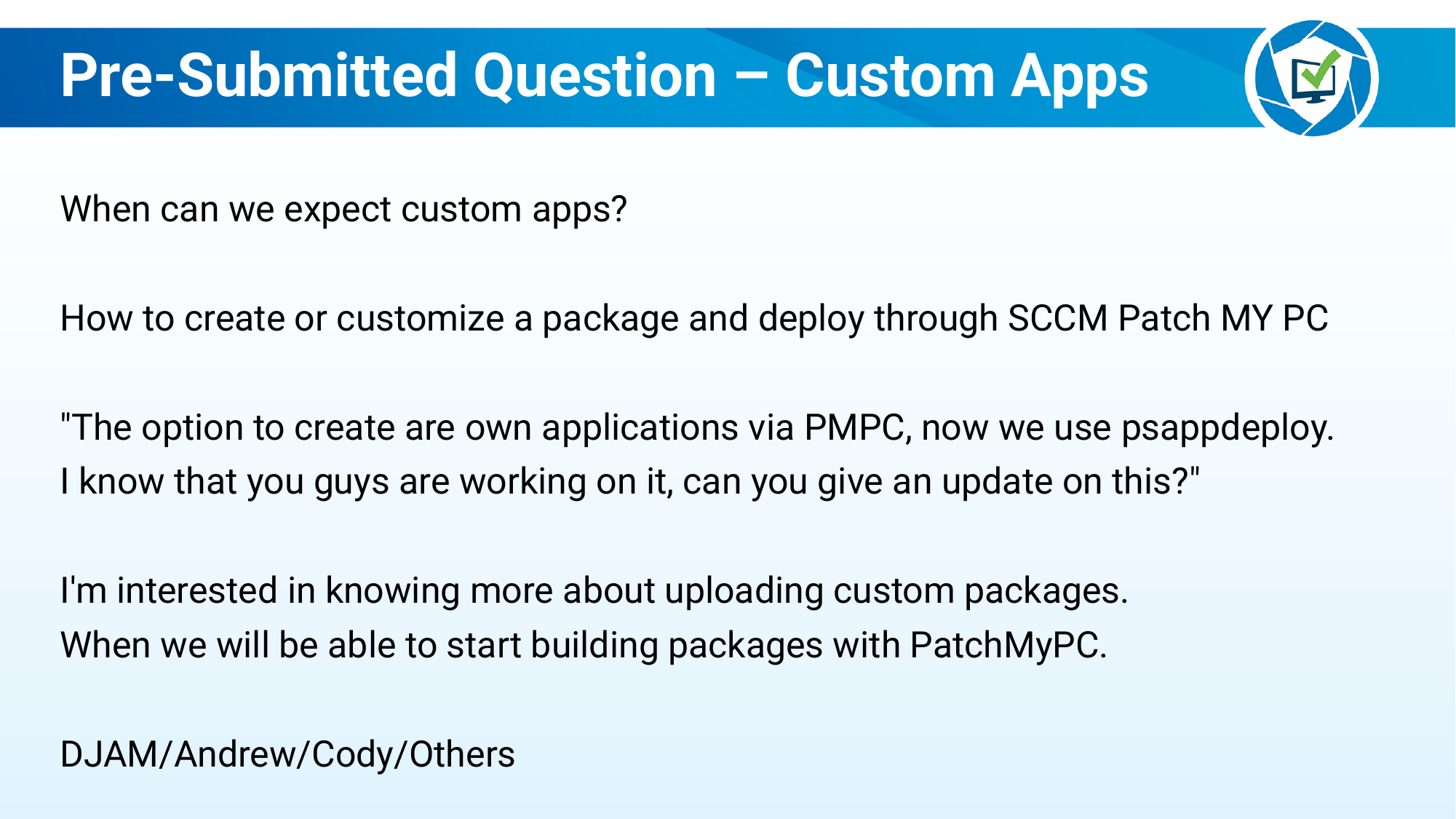

Pre-Submitted Question – Custom Apps
When can we expect custom apps?

How to create or customize a package and deploy through SCCM Patch MY PC

"The option to create are own applications via PMPC, now we use psappdeploy.
I know that you guys are working on it, can you give an update on this?"

I'm interested in knowing more about uploading custom packages.
When we will be able to start building packages with PatchMyPC.

DJAM/Andrew/Cody/Others